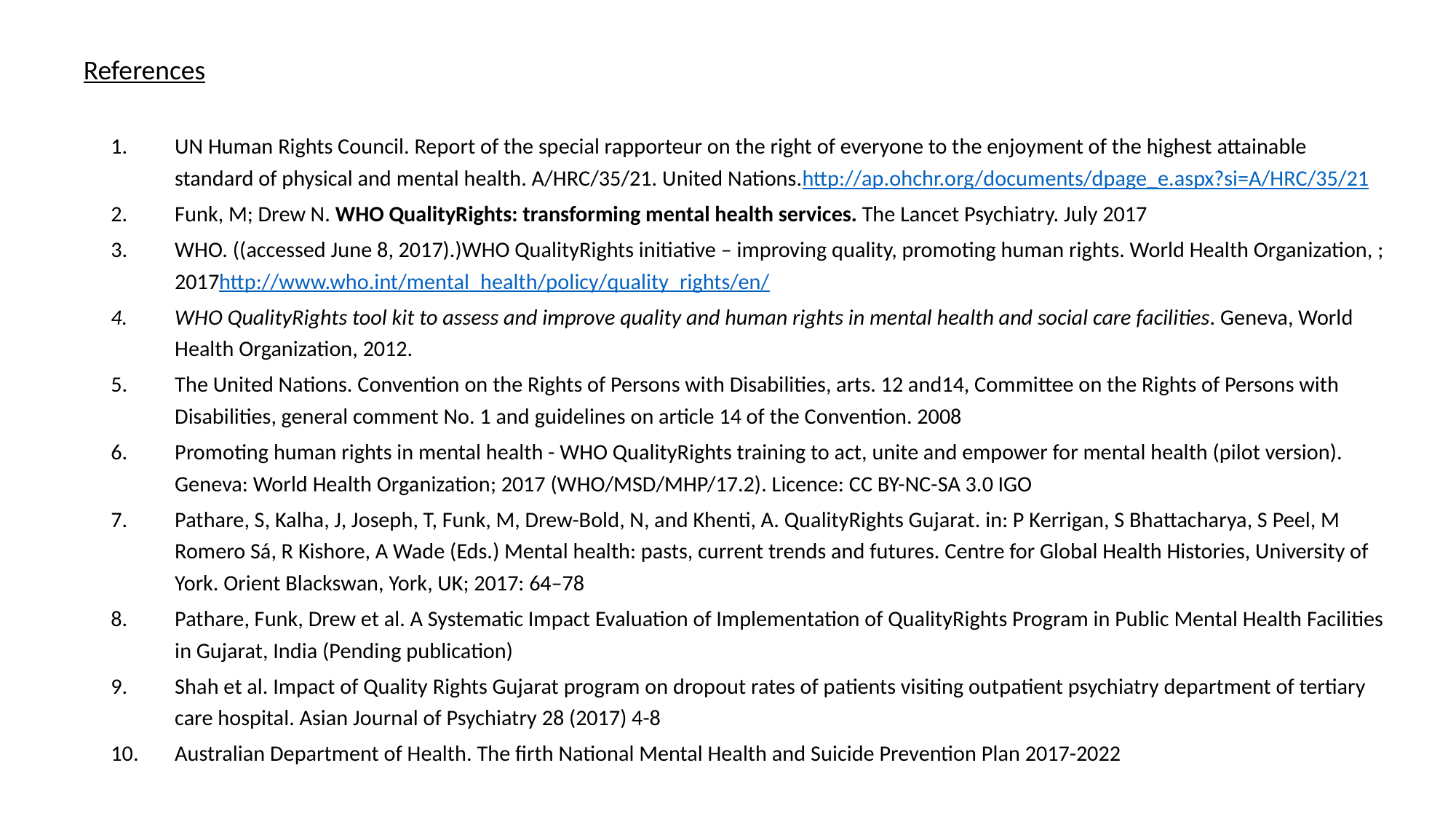

# References

UN Human Rights Council. Report of the special rapporteur on the right of everyone to the enjoyment of the highest attainable standard of physical and mental health. A/HRC/35/21. United Nations.http://ap.ohchr.org/documents/dpage_e.aspx?si=A/HRC/35/21
Funk, M; Drew N. WHO QualityRights: transforming mental health services. The Lancet Psychiatry. July 2017
WHO. ((accessed June 8, 2017).)WHO QualityRights initiative – improving quality, promoting human rights. World Health Organization, ; 2017http://www.who.int/mental_health/policy/quality_rights/en/
WHO QualityRights tool kit to assess and improve quality and human rights in mental health and social care facilities. Geneva, World Health Organization, 2012.
The United Nations. Convention on the Rights of Persons with Disabilities, arts. 12 and14, Committee on the Rights of Persons with Disabilities, general comment No. 1 and guidelines on article 14 of the Convention. 2008
Promoting human rights in mental health - WHO QualityRights training to act, unite and empower for mental health (pilot version). Geneva: World Health Organization; 2017 (WHO/MSD/MHP/17.2). Licence: CC BY-NC-SA 3.0 IGO
Pathare, S, Kalha, J, Joseph, T, Funk, M, Drew-Bold, N, and Khenti, A. QualityRights Gujarat. in: P Kerrigan, S Bhattacharya, S Peel, M Romero Sá, R Kishore, A Wade (Eds.) Mental health: pasts, current trends and futures. Centre for Global Health Histories, University of York. Orient Blackswan, York, UK; 2017: 64–78
Pathare, Funk, Drew et al. A Systematic Impact Evaluation of Implementation of QualityRights Program in Public Mental Health Facilities in Gujarat, India (Pending publication)
Shah et al. Impact of Quality Rights Gujarat program on dropout rates of patients visiting outpatient psychiatry department of tertiary care hospital. Asian Journal of Psychiatry 28 (2017) 4-8
Australian Department of Health. The firth National Mental Health and Suicide Prevention Plan 2017-2022